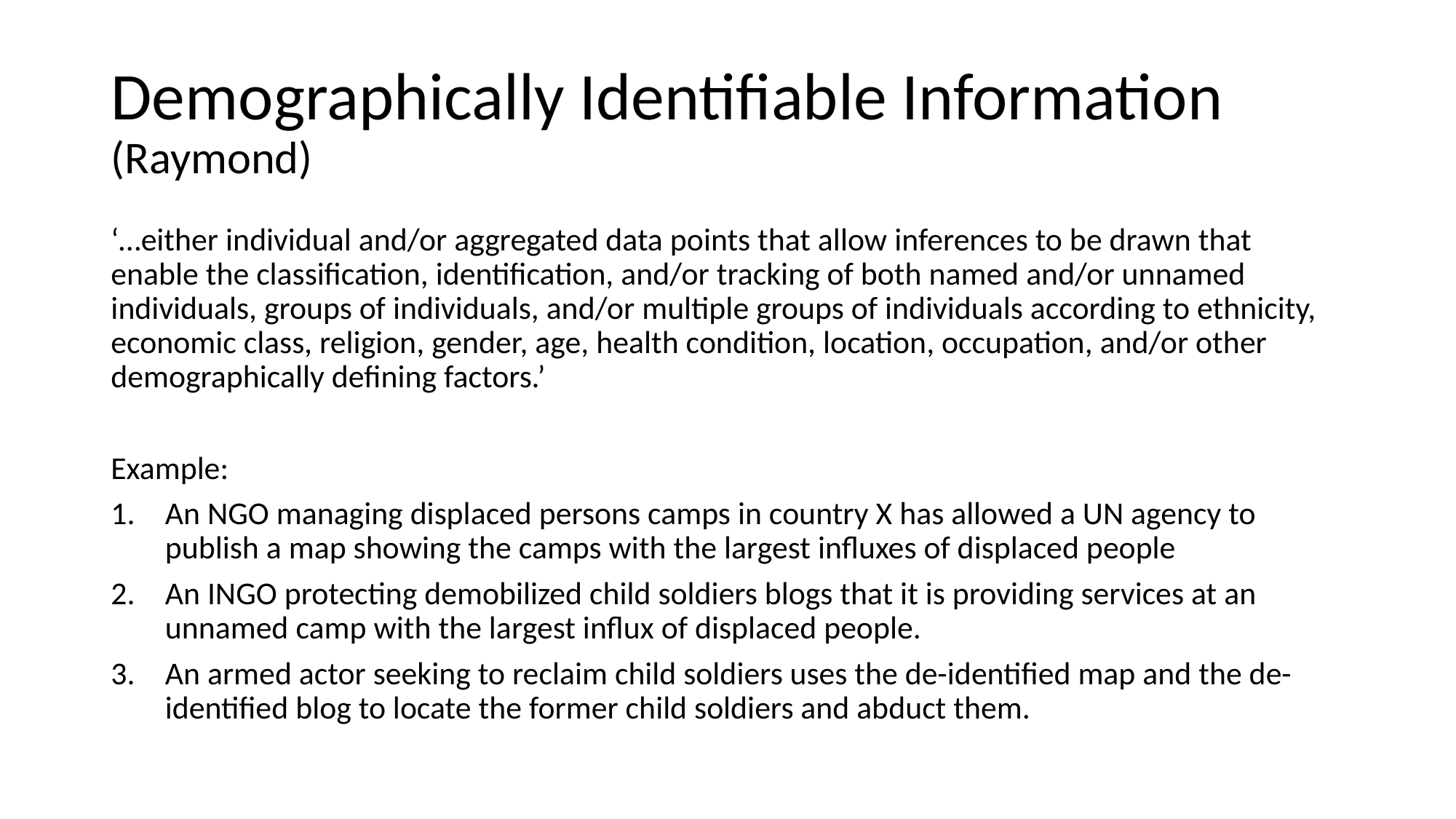

# Demographically Identifiable Information (Raymond)
‘…either individual and/or aggregated data points that allow inferences to be drawn that enable the classification, identification, and/or tracking of both named and/or unnamed individuals, groups of individuals, and/or multiple groups of individuals according to ethnicity, economic class, religion, gender, age, health condition, location, occupation, and/or other demographically defining factors.’

Example:
An NGO managing displaced persons camps in country X has allowed a UN agency to publish a map showing the camps with the largest influxes of displaced people
An INGO protecting demobilized child soldiers blogs that it is providing services at an unnamed camp with the largest influx of displaced people.
An armed actor seeking to reclaim child soldiers uses the de-identified map and the de-identified blog to locate the former child soldiers and abduct them.